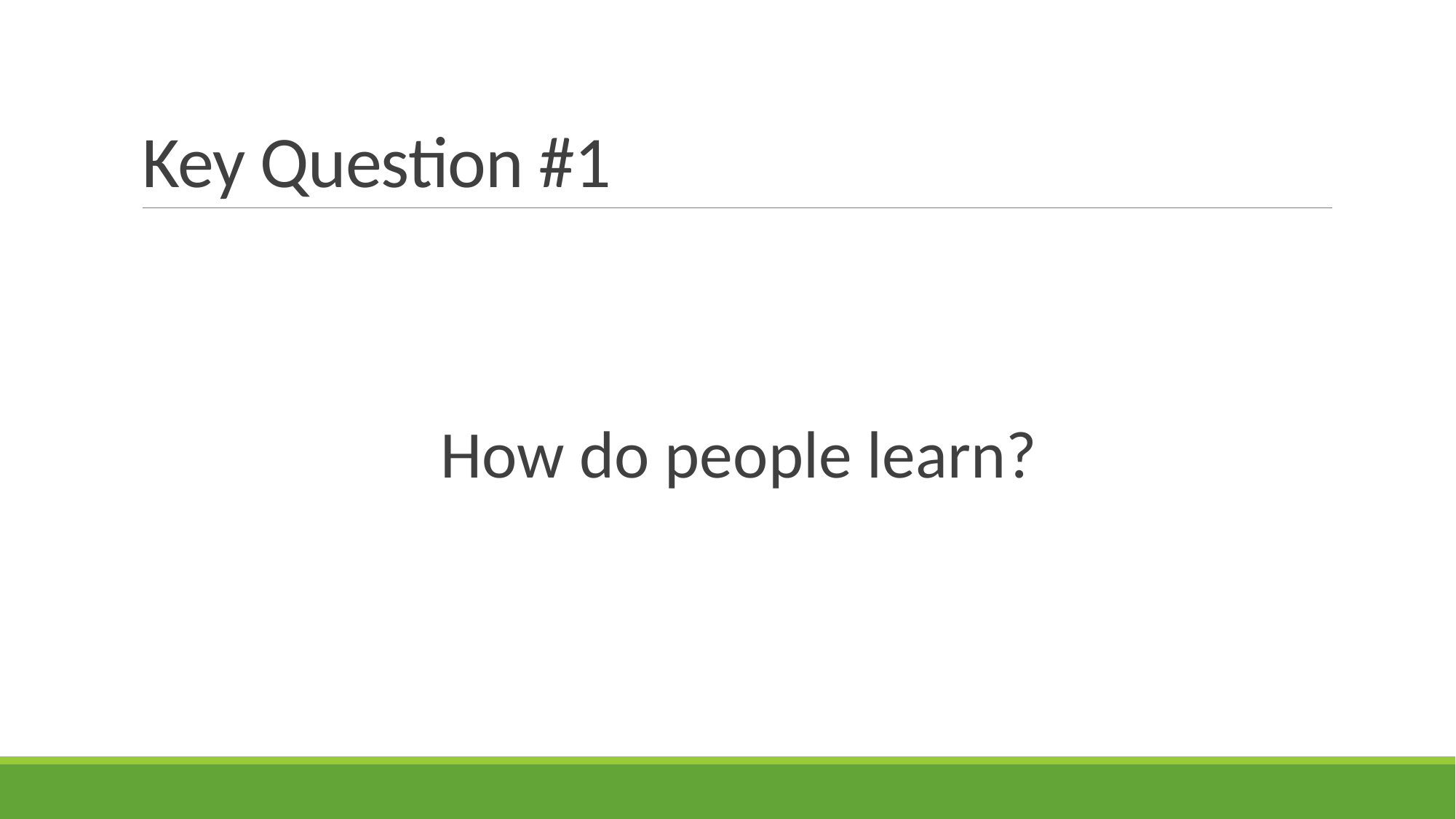

# Key Question #1

How do people learn?